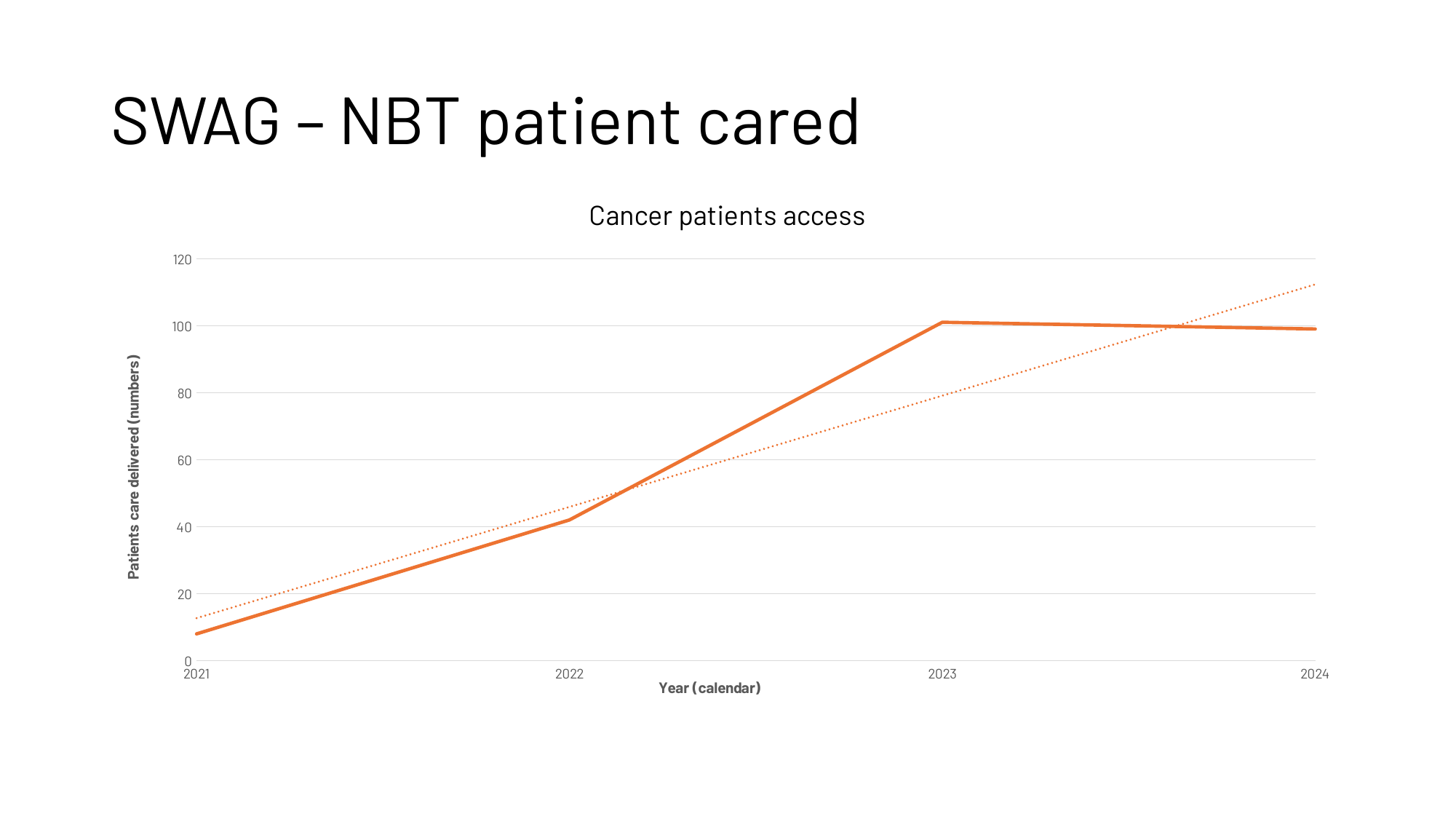

# SWAG – NBT patient cared

### Chart: Cancer patients access

| Category | Total |
|---|---|
| 2021 | 8.0 |
| 2022 | 42.0 |
| 2023 | 101.0 |
| 2024 | 99.0 |